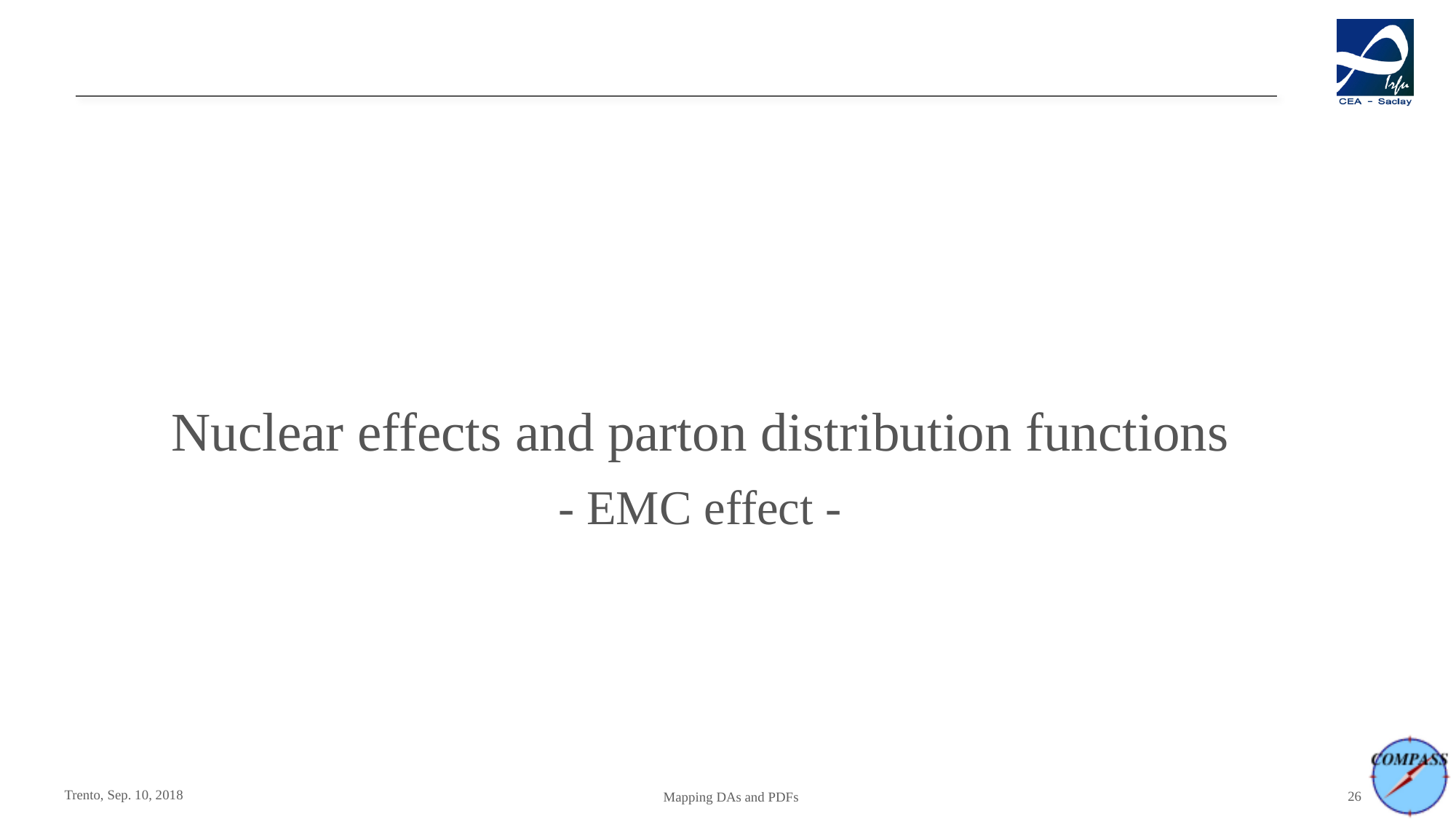

#
Nuclear effects and parton distribution functions
- EMC effect -
Trento, Sep. 10, 2018
Mapping DAs and PDFs
26